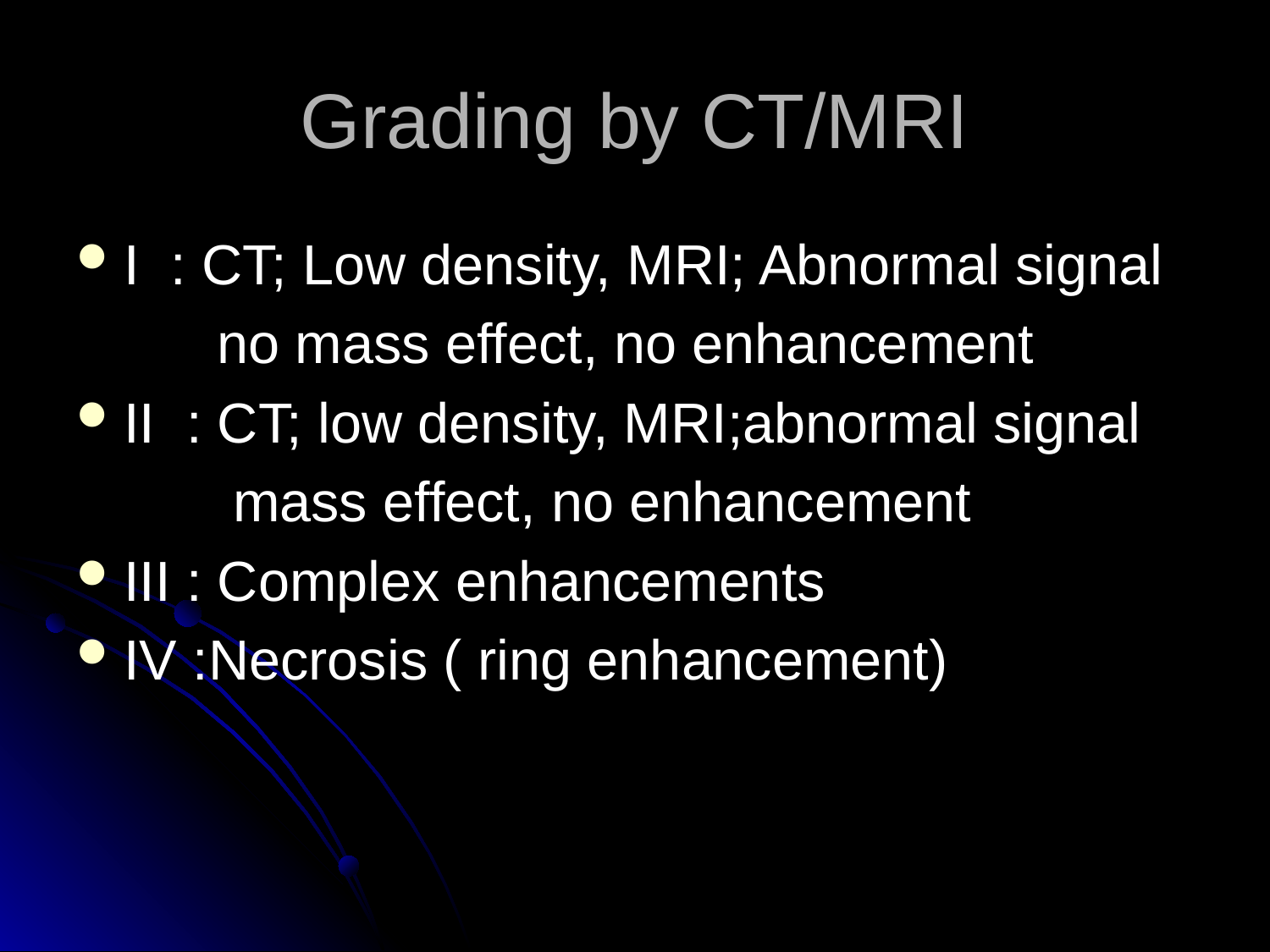

# Grading by CT/MRI
I  : CT; Low density, MRI; Abnormal signal
         no mass effect, no enhancement
II  : CT; low density, MRI;abnormal signal
          mass effect, no enhancement
III : Complex enhancements
IV :Necrosis ( ring enhancement)